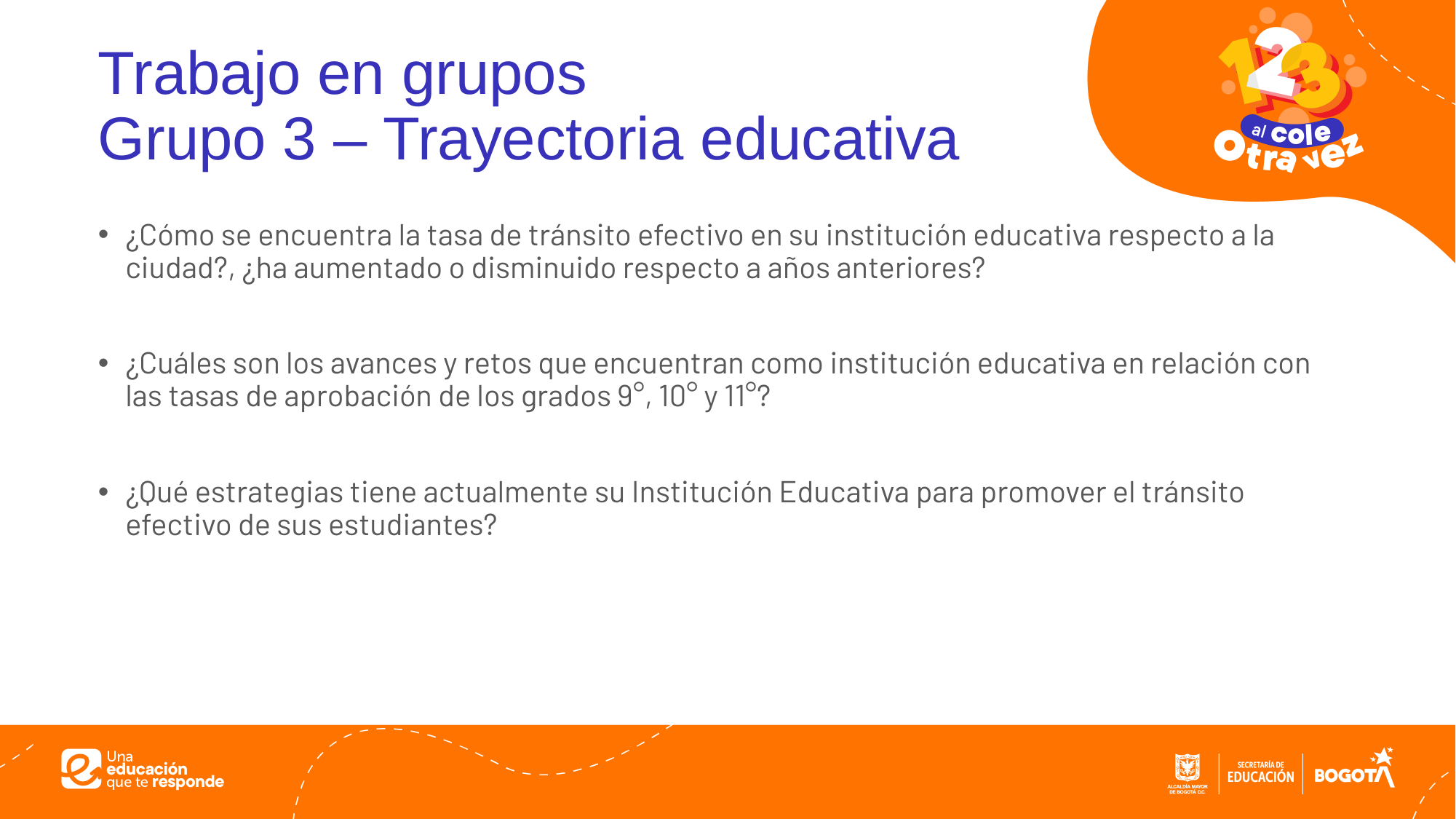

# Trabajo en grupos Grupo 3 – Trayectoria educativa
¿Cómo se encuentra la tasa de tránsito efectivo en su institución educativa respecto a la ciudad?, ¿ha aumentado o disminuido respecto a años anteriores?

¿Cuáles son los avances y retos que encuentran como institución educativa en relación con las tasas de aprobación de los grados 9°, 10° y 11°?

¿Qué estrategias tiene actualmente su Institución Educativa para promover el tránsito efectivo de sus estudiantes?